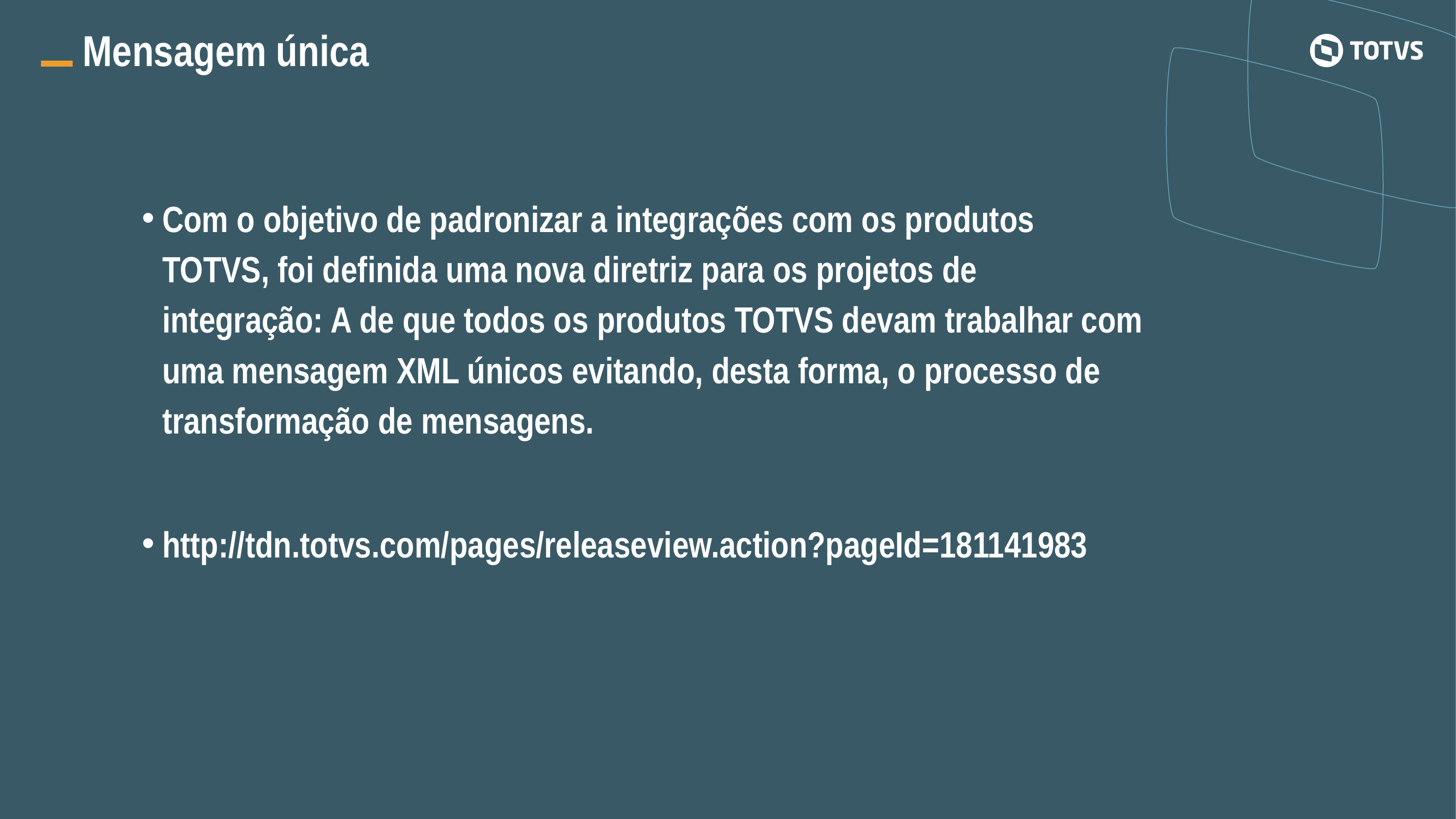

Mensagem única

Com o objetivo de padronizar a integrações com os produtos TOTVS, foi definida uma nova diretriz para os projetos de integração: A de que todos os produtos TOTVS devam trabalhar com uma mensagem XML únicos evitando, desta forma, o processo de transformação de mensagens.

http://tdn.totvs.com/pages/releaseview.action?pageId=181141983